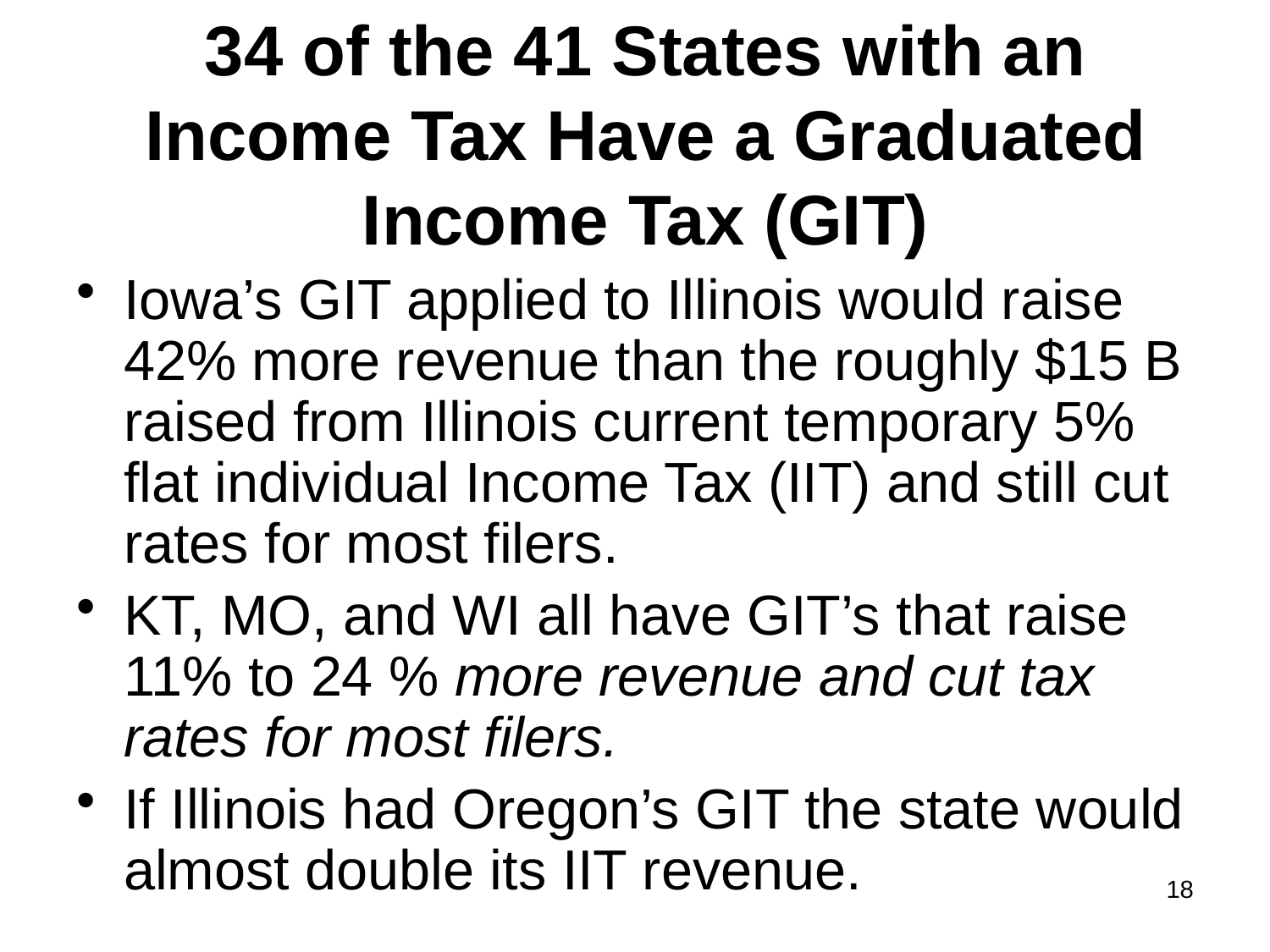

# 34 of the 41 States with an Income Tax Have a Graduated Income Tax (GIT)
Iowa’s GIT applied to Illinois would raise 42% more revenue than the roughly $15 B raised from Illinois current temporary 5% flat individual Income Tax (IIT) and still cut rates for most filers.
KT, MO, and WI all have GIT’s that raise 11% to 24 % more revenue and cut tax rates for most filers.
If Illinois had Oregon’s GIT the state would almost double its IIT revenue.
18